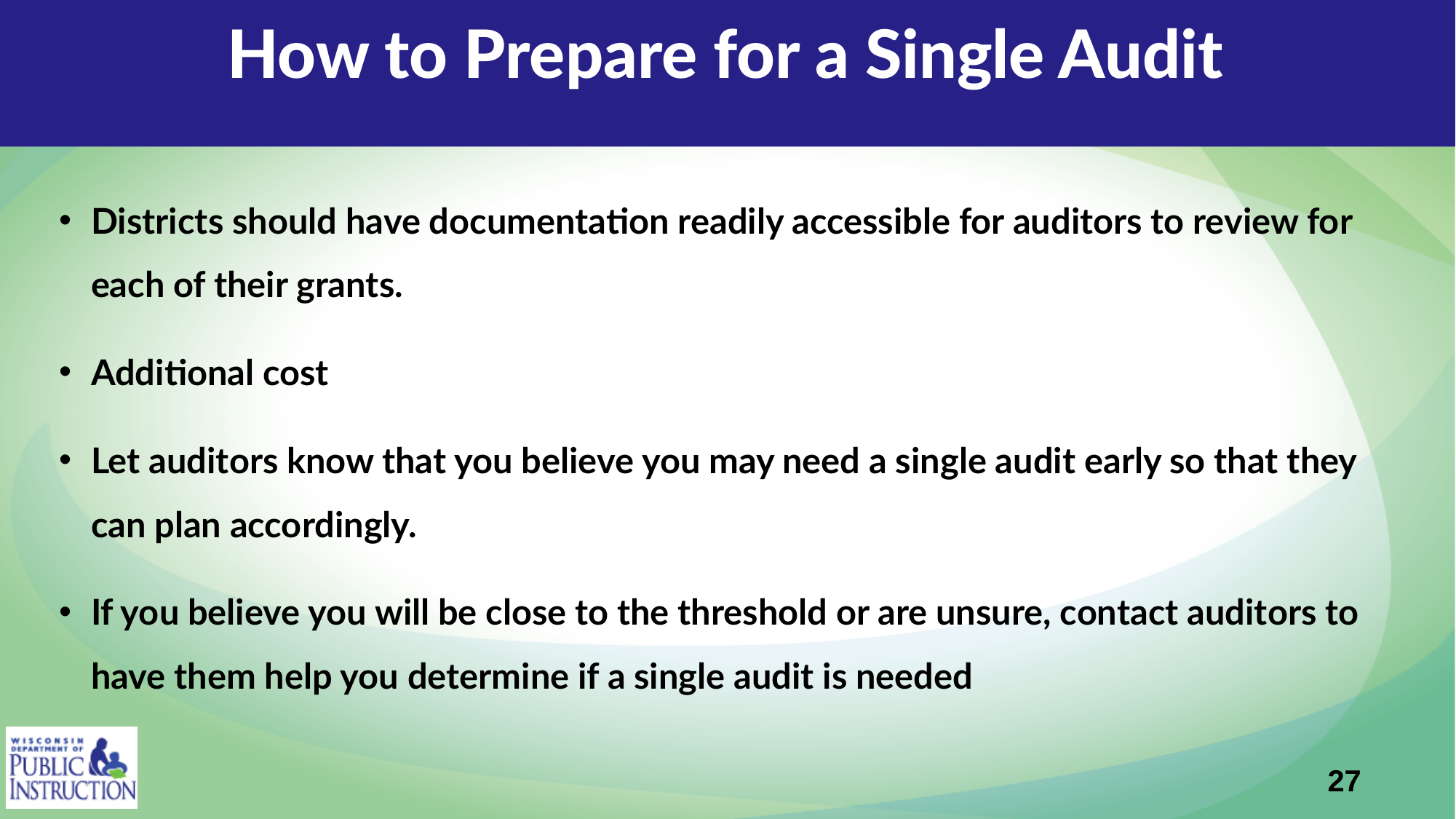

# How to Prepare for a Single Audit
Districts should have documentation readily accessible for auditors to review for each of their grants.
Additional cost
Let auditors know that you believe you may need a single audit early so that they can plan accordingly.
If you believe you will be close to the threshold or are unsure, contact auditors to have them help you determine if a single audit is needed
27